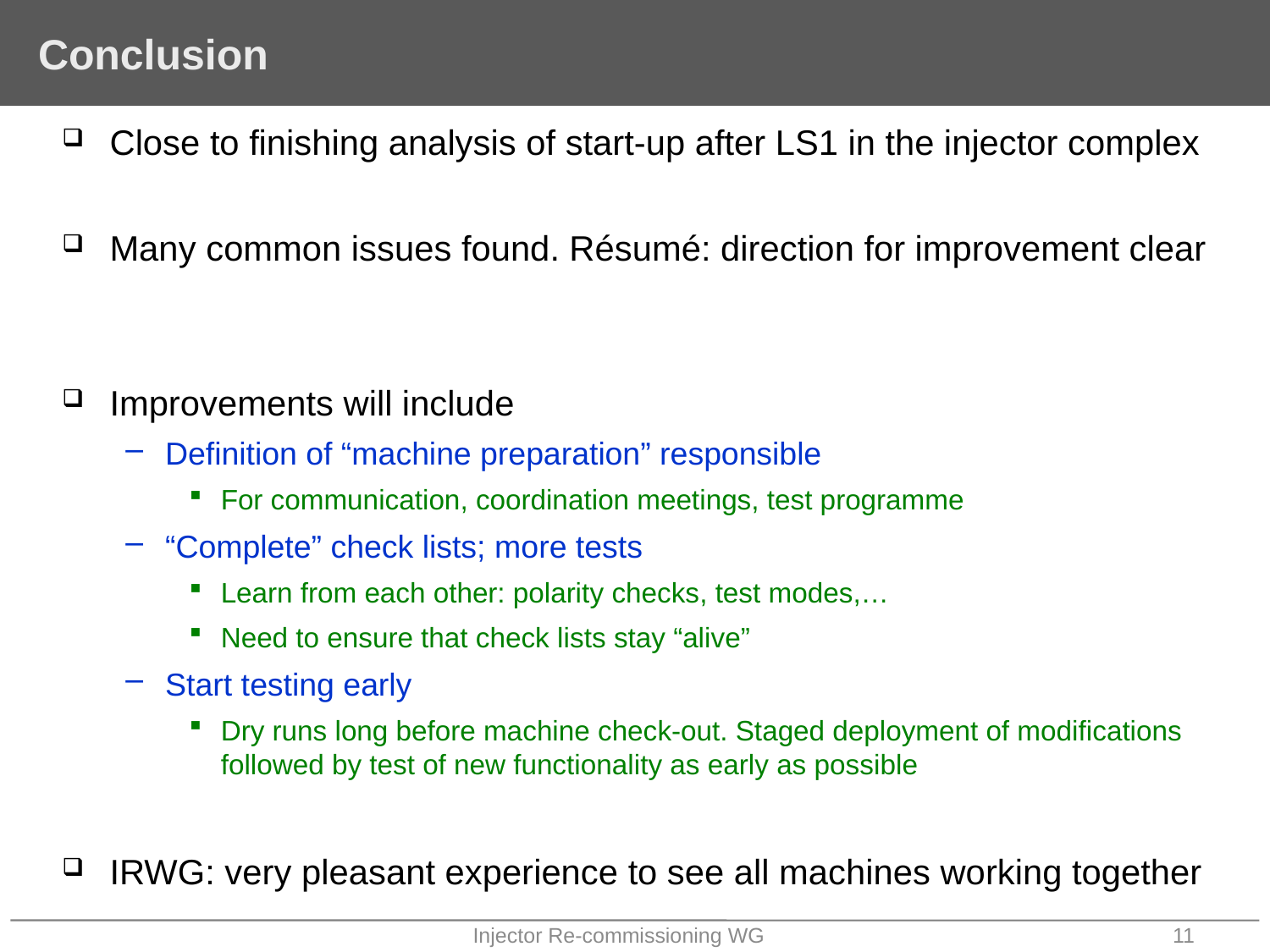

# Conclusion
Close to finishing analysis of start-up after LS1 in the injector complex

Many common issues found. Résumé: direction for improvement clear

Improvements will include
Definition of “machine preparation” responsible
For communication, coordination meetings, test programme
“Complete” check lists; more tests
Learn from each other: polarity checks, test modes,…
Need to ensure that check lists stay “alive”
Start testing early
Dry runs long before machine check-out. Staged deployment of modifications followed by test of new functionality as early as possible

IRWG: very pleasant experience to see all machines working together
Injector Re-commissioning WG
11